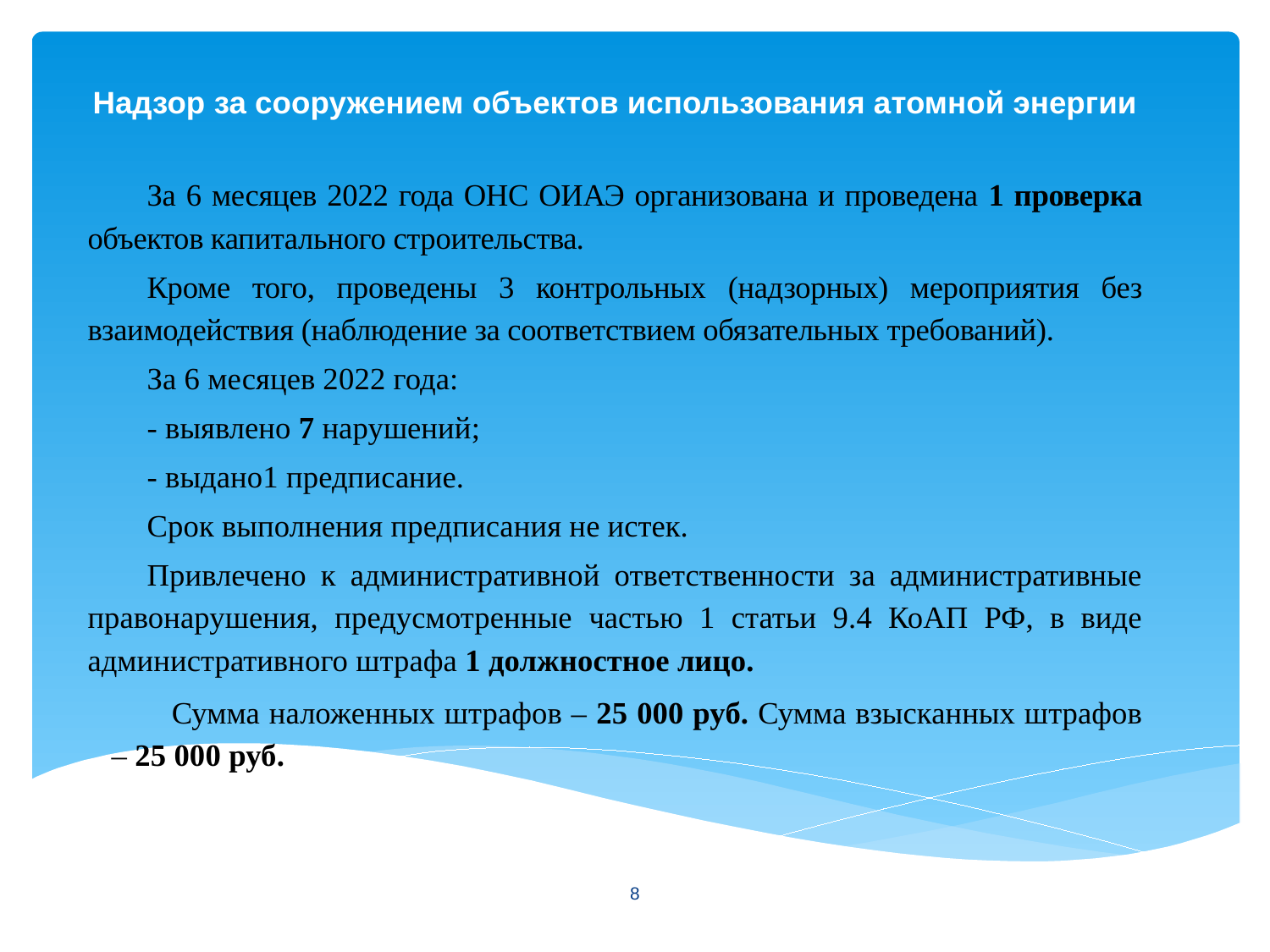

Надзор за сооружением объектов использования атомной энергии

За 6 месяцев 2022 года ОНС ОИАЭ организована и проведена 1 проверка объектов капитального строительства.
Кроме того, проведены 3 контрольных (надзорных) мероприятия без взаимодействия (наблюдение за соответствием обязательных требований).
За 6 месяцев 2022 года:
- выявлено 7 нарушений;
- выдано1 предписание.
Срок выполнения предписания не истек.
Привлечено к административной ответственности за административные правонарушения, предусмотренные частью 1 статьи 9.4 КоАП РФ, в виде административного штрафа 1 должностное лицо.
Сумма наложенных штрафов – 25 000 руб. Сумма взысканных штрафов – 25 000 руб.

8